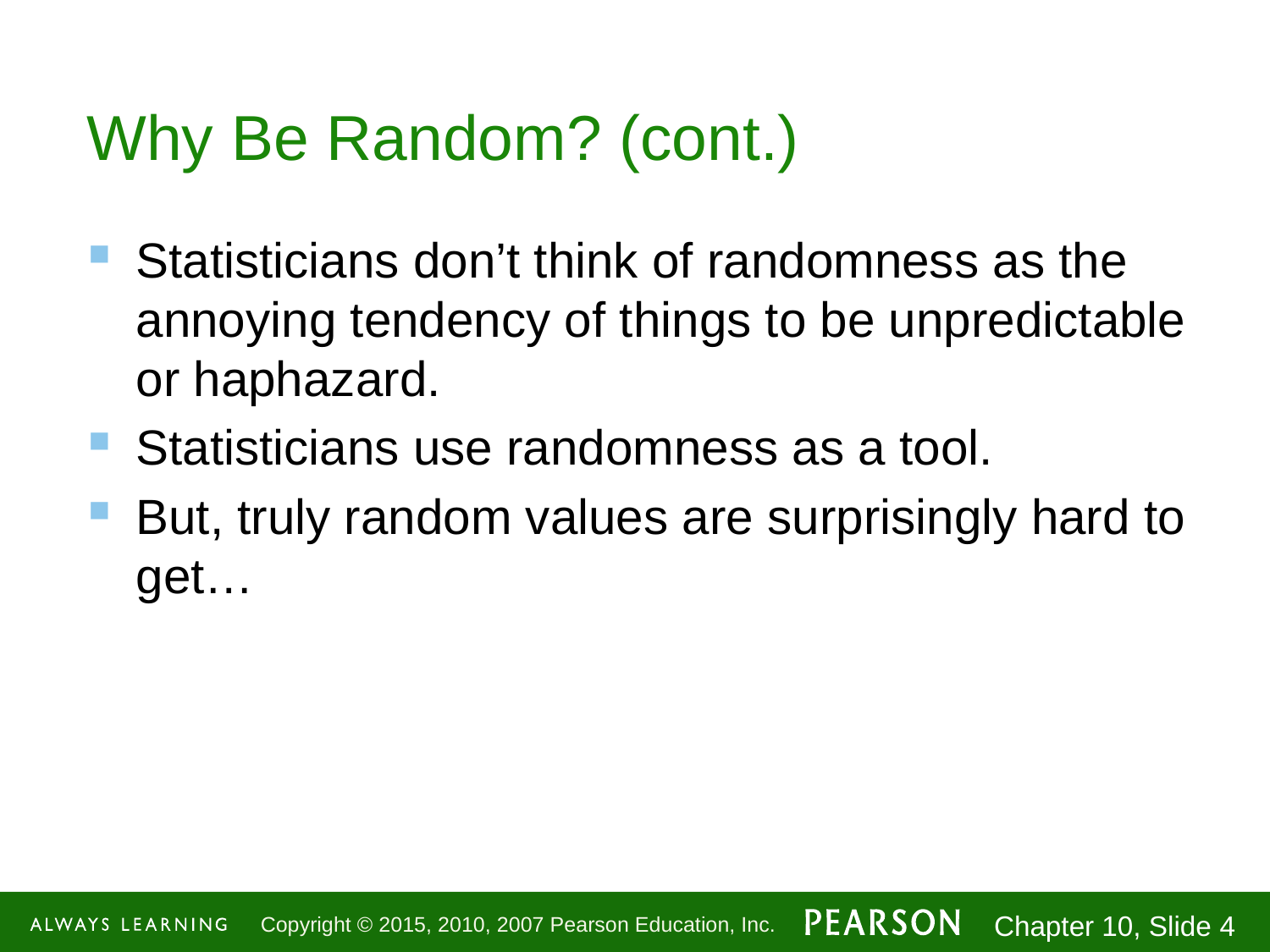

# Why Be Random? (cont.)
Statisticians don’t think of randomness as the annoying tendency of things to be unpredictable or haphazard.
Statisticians use randomness as a tool.
But, truly random values are surprisingly hard to get…